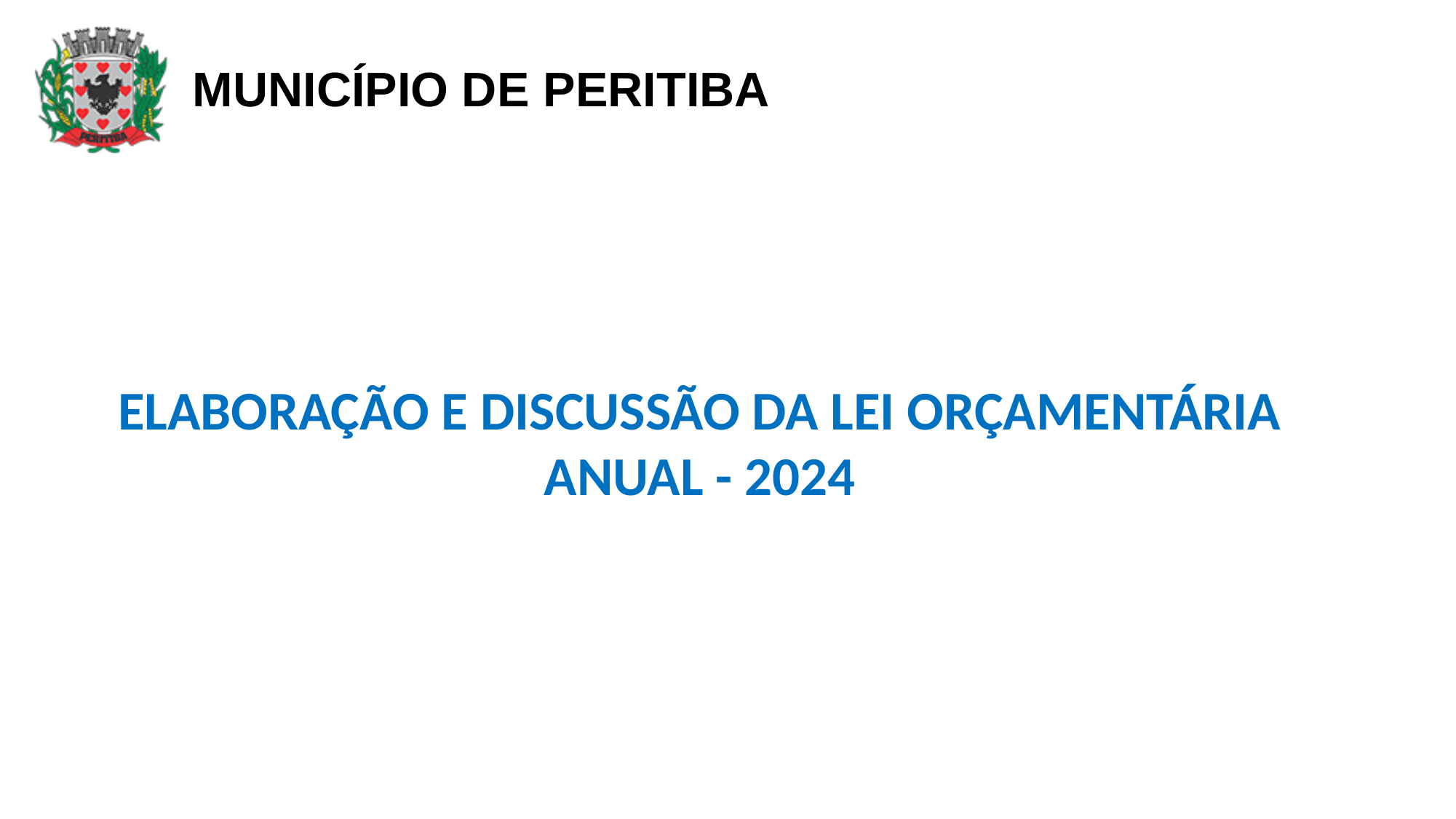

ELABORAÇÃO E DISCUSSÃO DA LEI ORÇAMENTÁRIA ANUAL - 2024